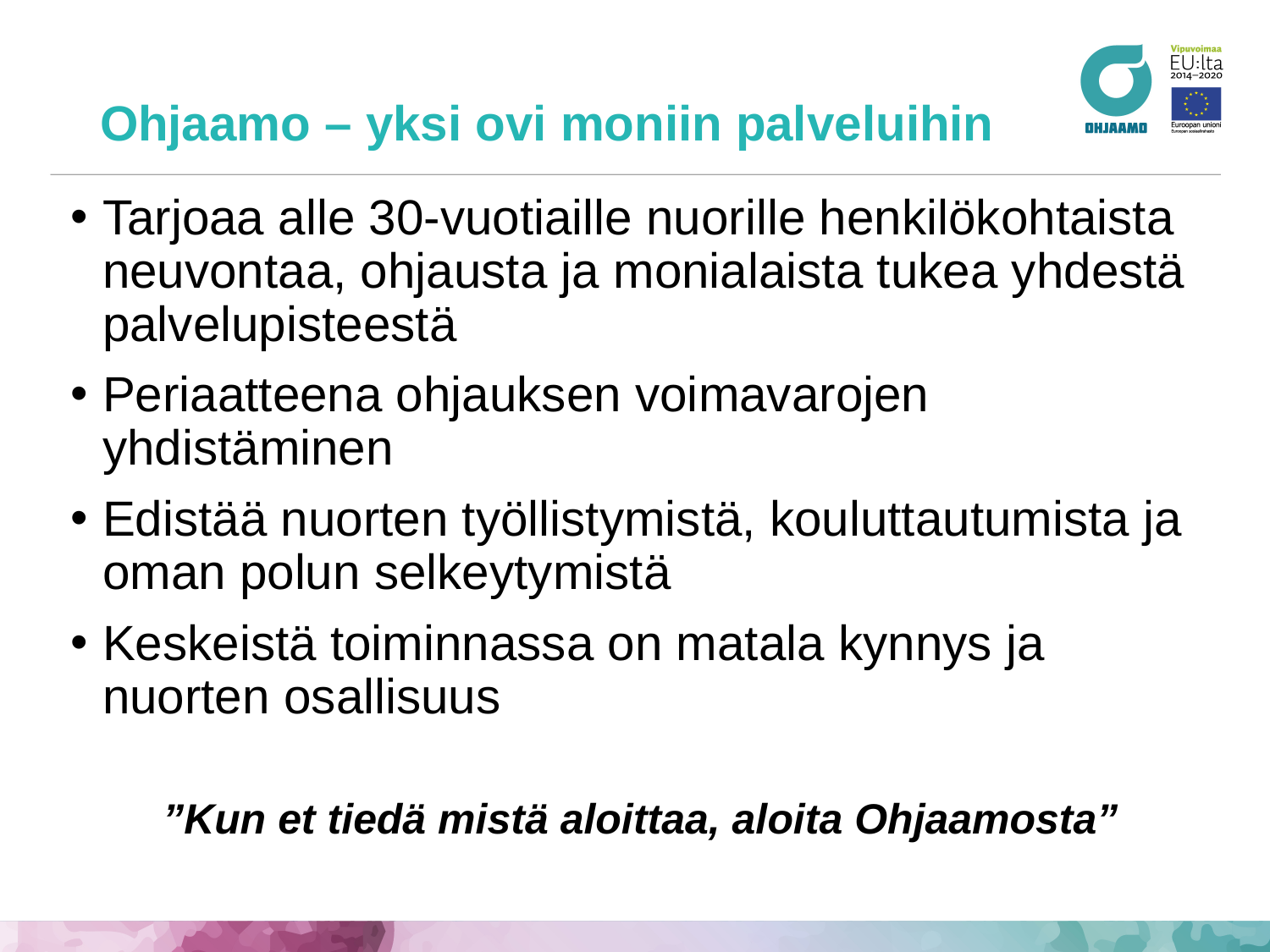

# Ohjaamo – yksi ovi moniin palveluihin
Tarjoaa alle 30-vuotiaille nuorille henkilökohtaista neuvontaa, ohjausta ja monialaista tukea yhdestä palvelupisteestä
Periaatteena ohjauksen voimavarojen yhdistäminen
Edistää nuorten työllistymistä, kouluttautumista ja oman polun selkeytymistä
Keskeistä toiminnassa on matala kynnys ja nuorten osallisuus

”Kun et tiedä mistä aloittaa, aloita Ohjaamosta”